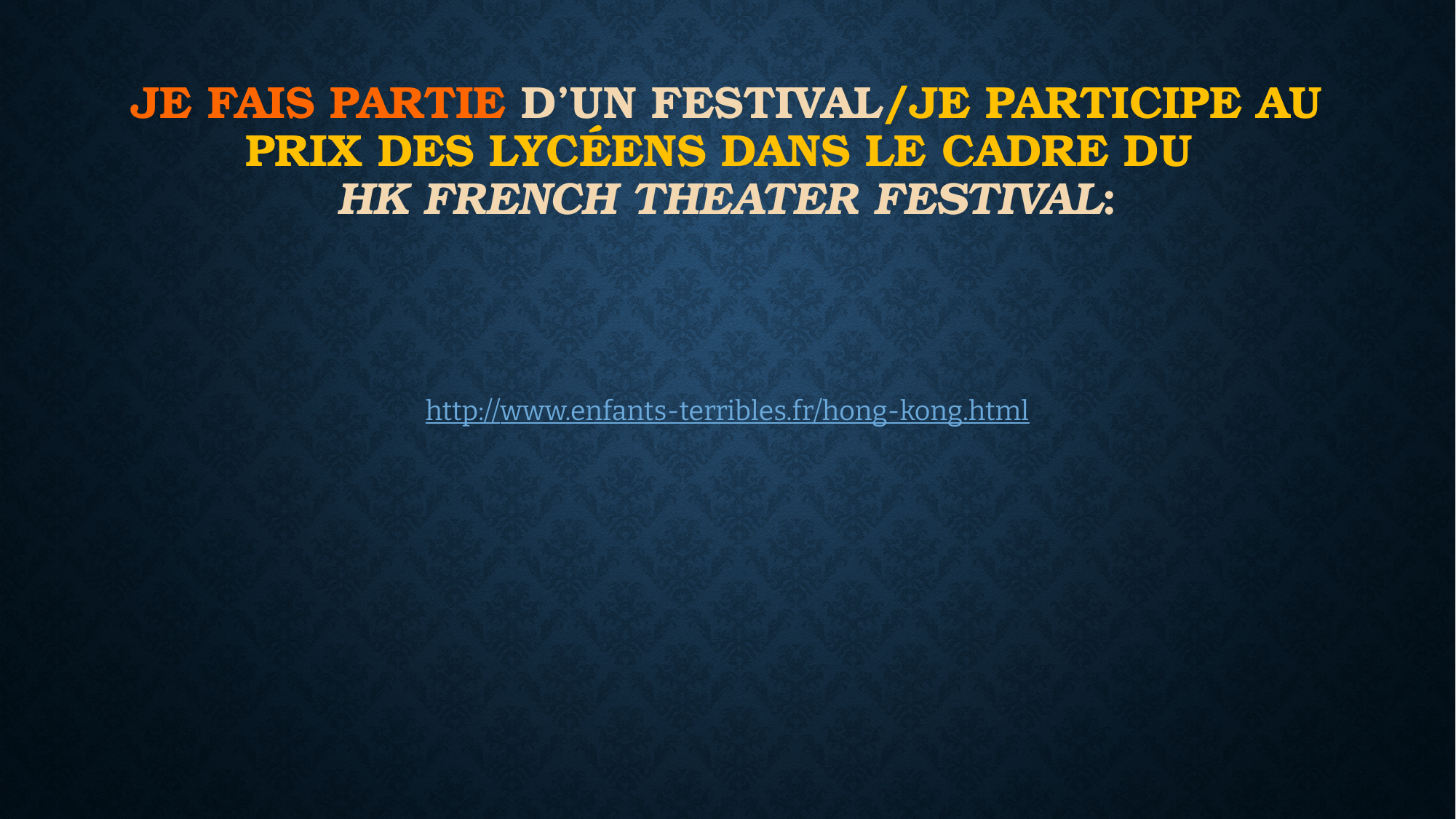

# Je fais partie d’un festival/je participe au prix des lycéens dans le cadre du HK French Theater Festival:

http://www.enfants-terribles.fr/hong-kong.html